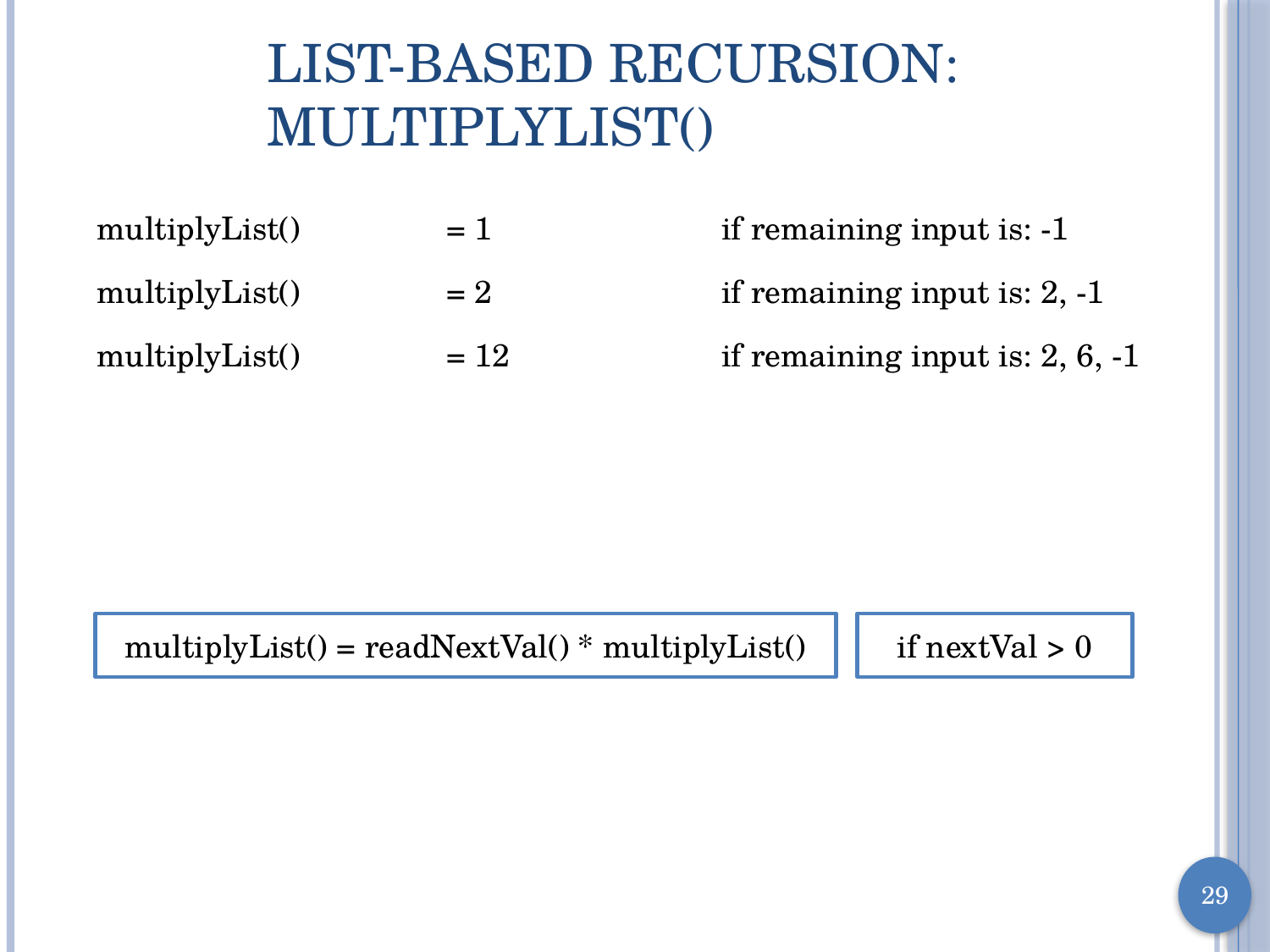

# List-based Recursion: multiplyList()
multiplyList()
= 1
if remaining input is: -1
multiplyList()
= 2
if remaining input is: 2, -1
multiplyList()
= 12
if remaining input is: 2, 6, -1
multiplyList() = readNextVal() * multiplyList()
if nextVal > 0